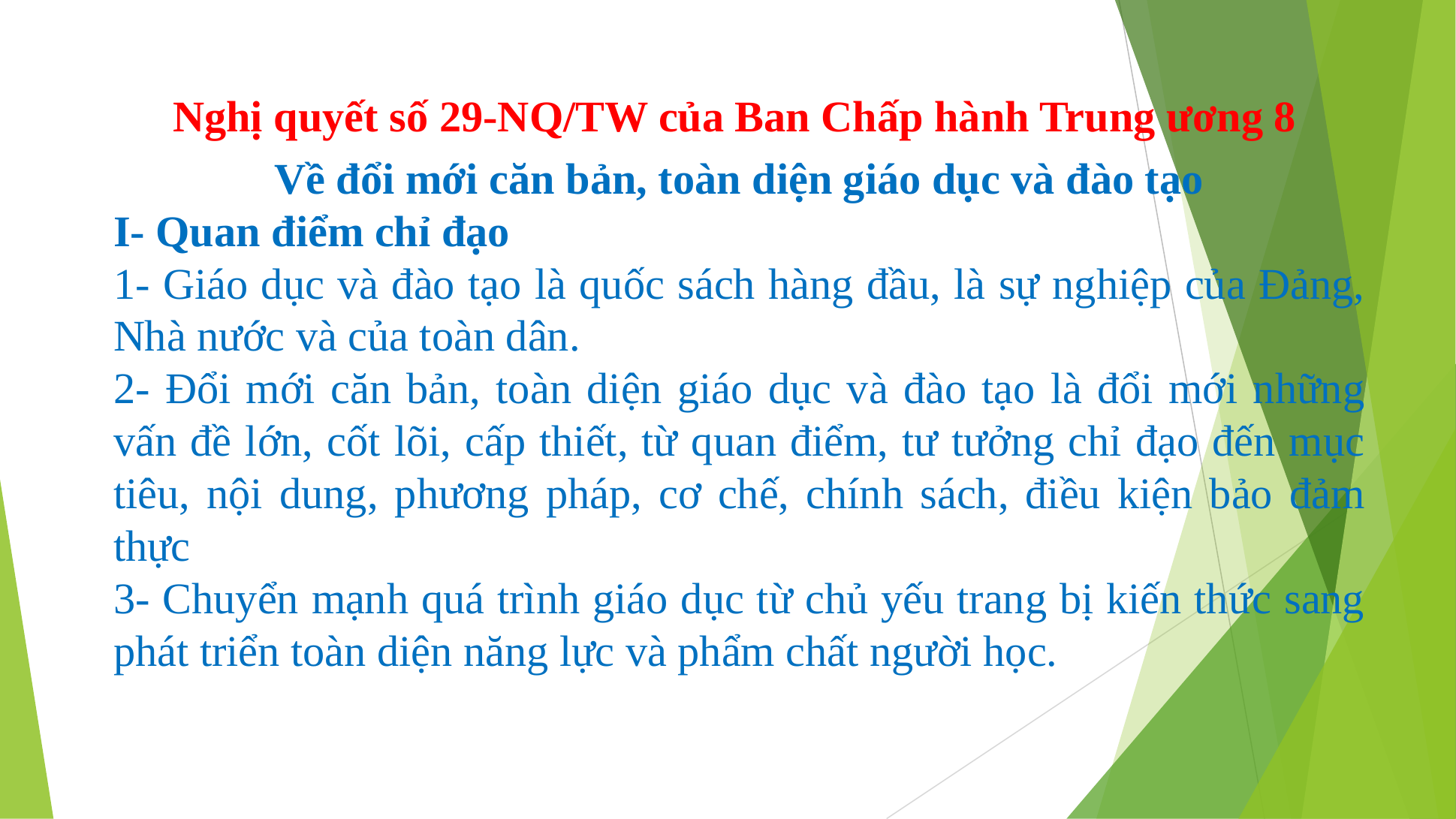

Nghị quyết số 29-NQ/TW của Ban Chấp hành Trung ương 8
Về đổi mới căn bản, toàn diện giáo dục và đào tạo
I- Quan điểm chỉ đạo
1- Giáo dục và đào tạo là quốc sách hàng đầu, là sự nghiệp của Đảng, Nhà nước và của toàn dân.
2- Đổi mới căn bản, toàn diện giáo dục và đào tạo là đổi mới những vấn đề lớn, cốt lõi, cấp thiết, từ quan điểm, tư tưởng chỉ đạo đến mục tiêu, nội dung, phương pháp, cơ chế, chính sách, điều kiện bảo đảm thực
3- Chuyển mạnh quá trình giáo dục từ chủ yếu trang bị kiến thức sang phát triển toàn diện năng lực và phẩm chất người học.